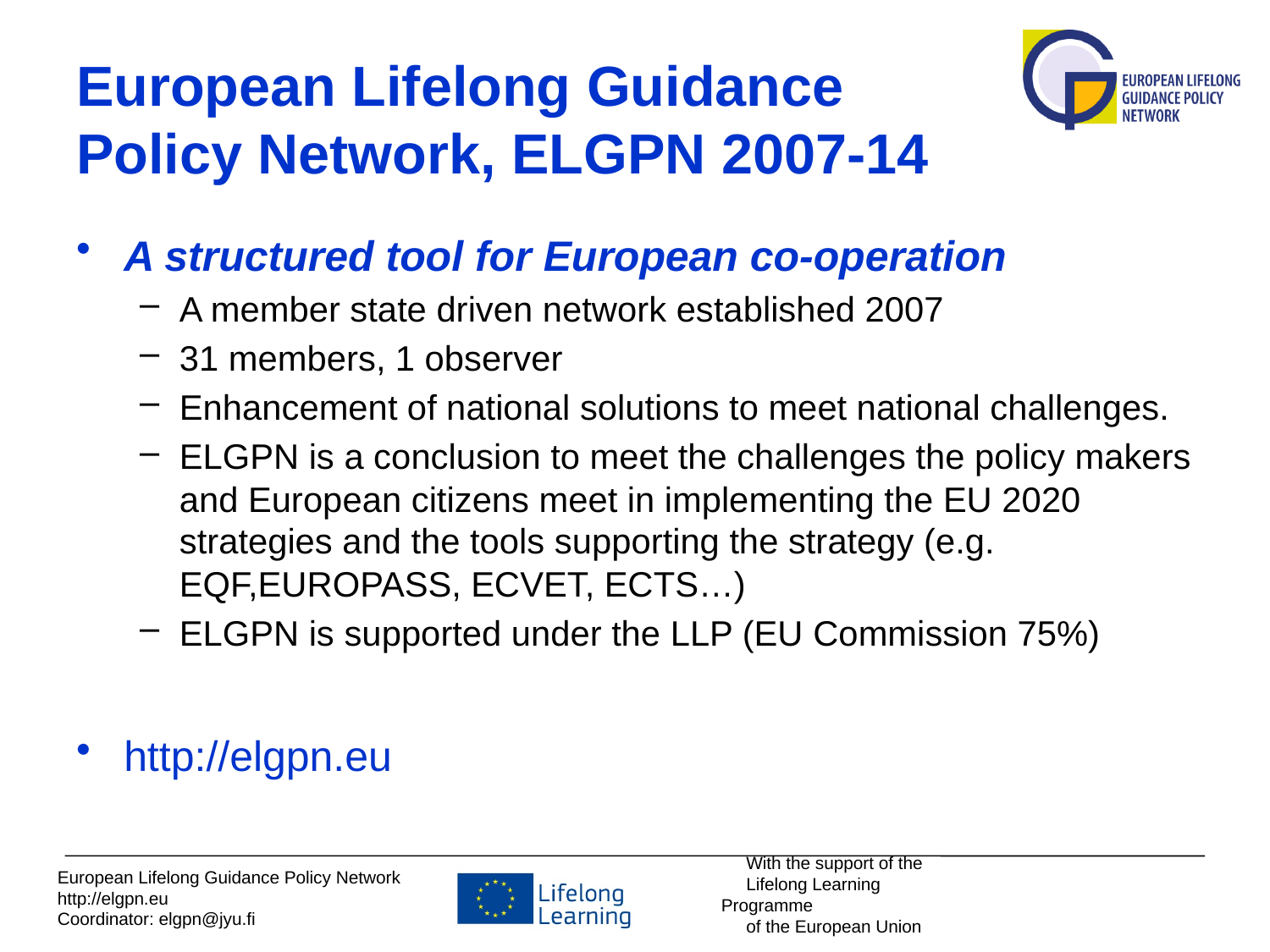

# European Lifelong Guidance Policy Network, ELGPN 2007-14
A structured tool for European co-operation
A member state driven network established 2007
31 members, 1 observer
Enhancement of national solutions to meet national challenges.
ELGPN is a conclusion to meet the challenges the policy makers and European citizens meet in implementing the EU 2020 strategies and the tools supporting the strategy (e.g. EQF,EUROPASS, ECVET, ECTS…)
ELGPN is supported under the LLP (EU Commission 75%)

http://elgpn.eu